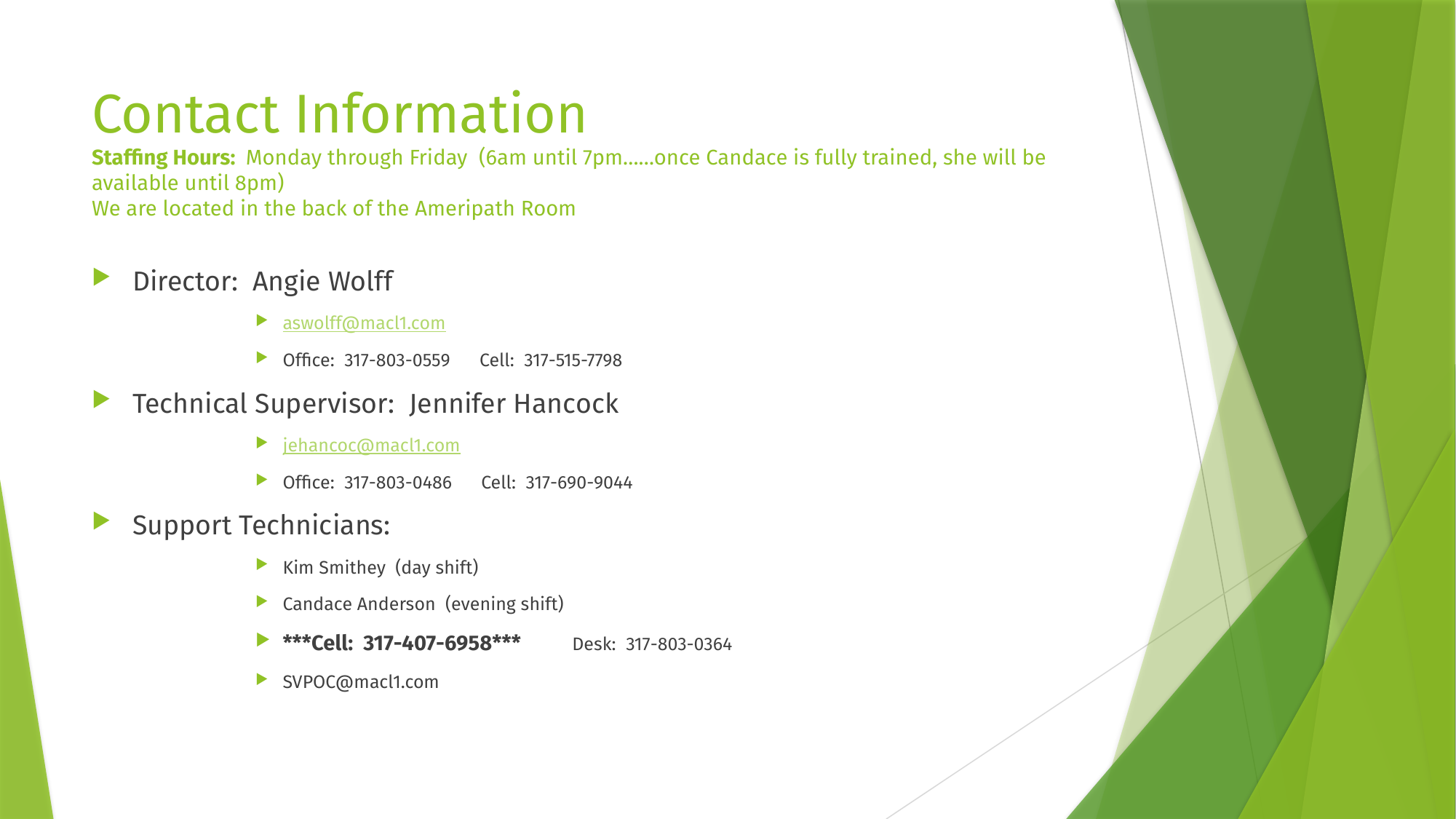

# Contact Information Staffing Hours:  Monday through Friday  (6am until 7pm……once Candace is fully trained, she will be available until 8pm) We are located in the back of the Ameripath Room
Director:  Angie Wolff
aswolff@macl1.com
Office:  317-803-0559      Cell:  317-515-7798
Technical Supervisor:  Jennifer Hancock
jehancoc@macl1.com
Office:  317-803-0486      Cell:  317-690-9044
Support Technicians:
Kim Smithey  (day shift)
Candace Anderson  (evening shift)
***Cell:  317-407-6958***          Desk:  317-803-0364
SVPOC@macl1.com